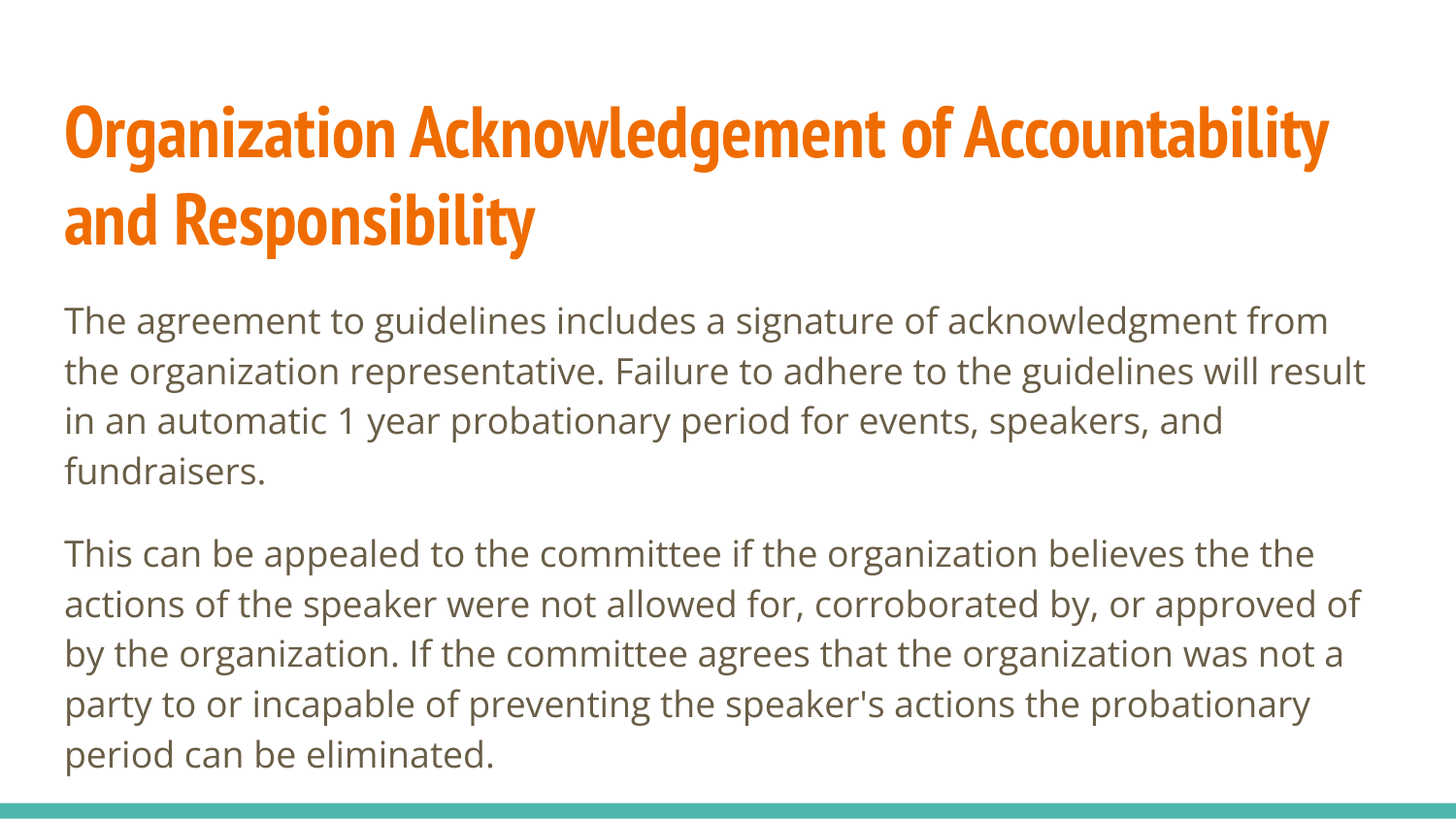

# Organization Acknowledgement of Accountability and Responsibility
The agreement to guidelines includes a signature of acknowledgment from the organization representative. Failure to adhere to the guidelines will result in an automatic 1 year probationary period for events, speakers, and fundraisers.
This can be appealed to the committee if the organization believes the the actions of the speaker were not allowed for, corroborated by, or approved of by the organization. If the committee agrees that the organization was not a party to or incapable of preventing the speaker's actions the probationary period can be eliminated.